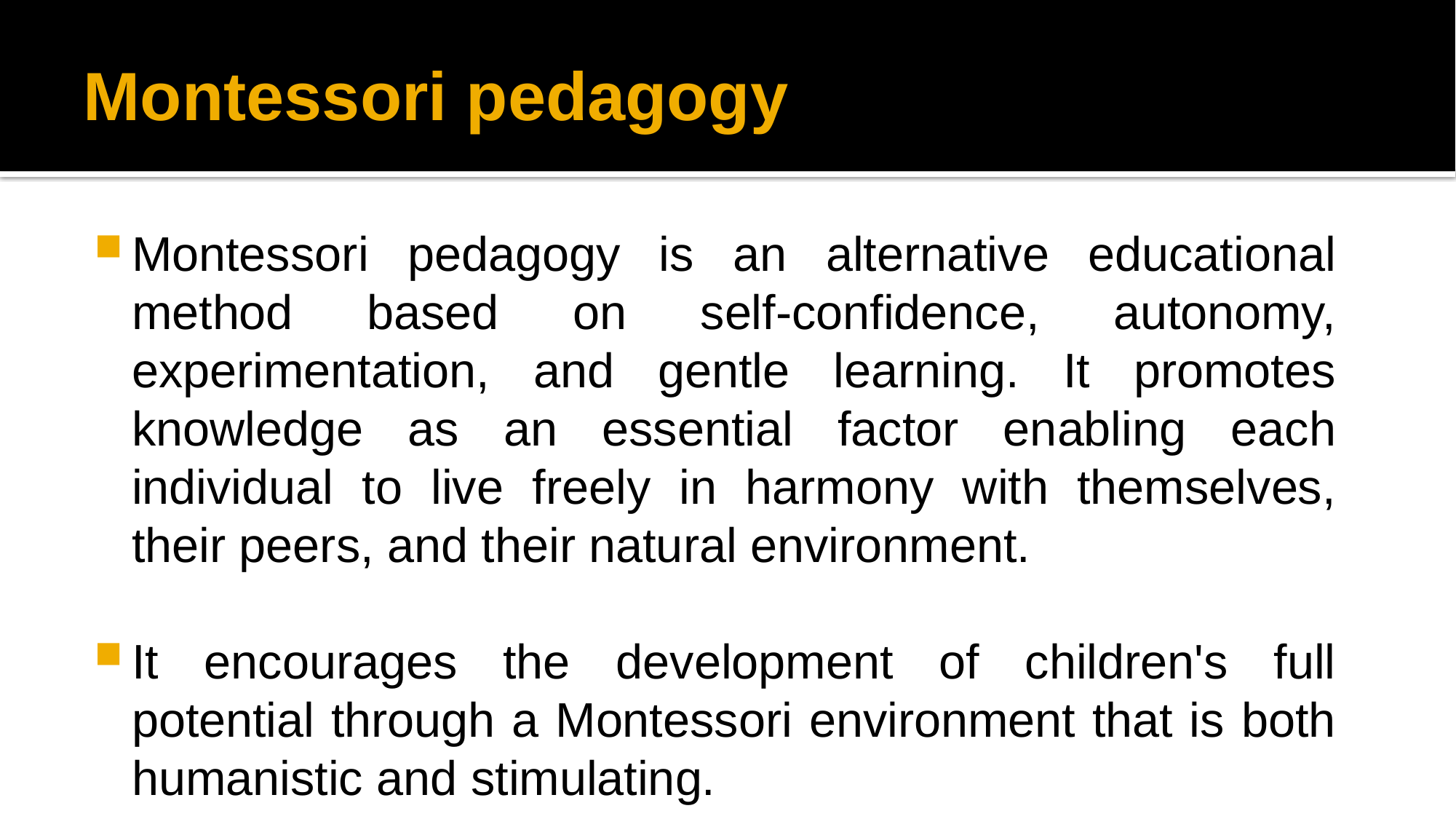

# Montessori pedagogy
Montessori pedagogy is an alternative educational method based on self-confidence, autonomy, experimentation, and gentle learning. It promotes knowledge as an essential factor enabling each individual to live freely in harmony with themselves, their peers, and their natural environment.

It encourages the development of children's full potential through a Montessori environment that is both humanistic and stimulating.